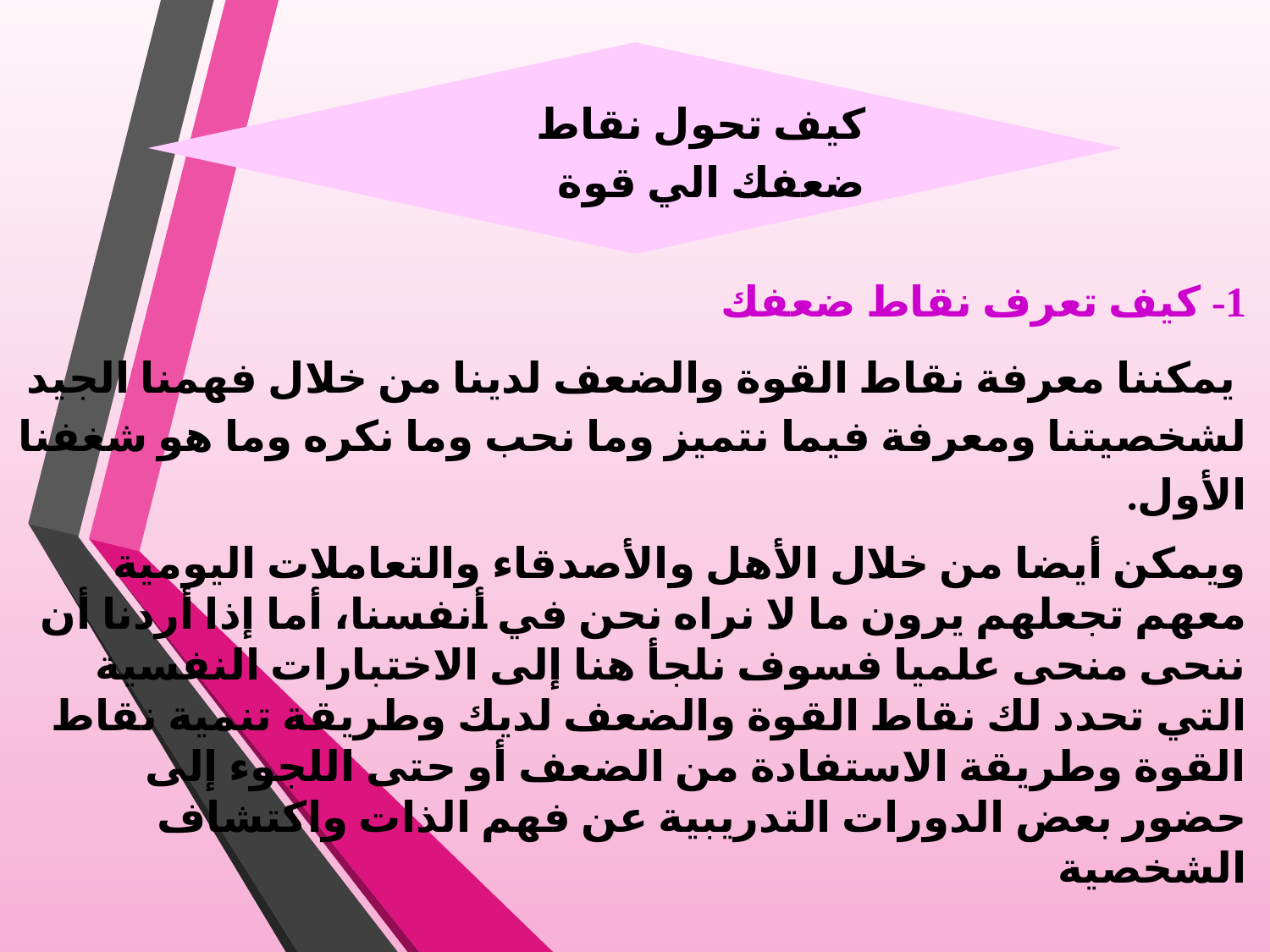

كيف تحول نقاط ضعفك الي قوة
1- كيف تعرف نقاط ضعفك
 يمكننا معرفة نقاط القوة والضعف لدينا من خلال فهمنا الجيد لشخصيتنا ومعرفة فيما نتميز وما نحب وما نكره وما هو شغفنا الأول.
ويمكن أيضا من خلال الأهل والأصدقاء والتعاملات اليومية معهم تجعلهم يرون ما لا نراه نحن في أنفسنا، أما إذا أردنا أن ننحى منحى علميا فسوف نلجأ هنا إلى الاختبارات النفسية التي تحدد لك نقاط القوة والضعف لديك وطريقة تنمية نقاط القوة وطريقة الاستفادة من الضعف أو حتى اللجوء إلى حضور بعض الدورات التدريبية عن فهم الذات واكتشاف الشخصية